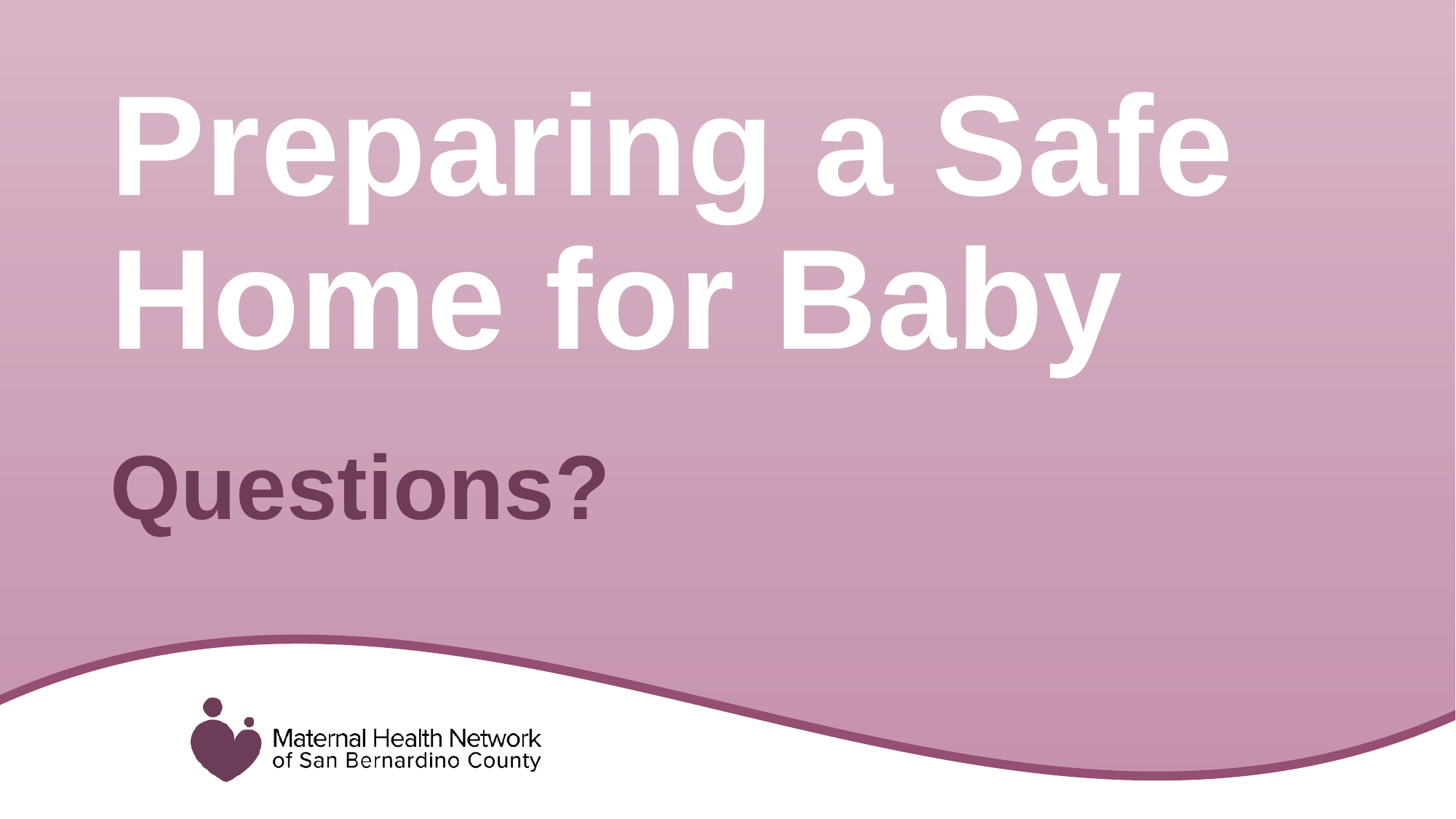

Preparing a Safe Home for Baby
# Questions?